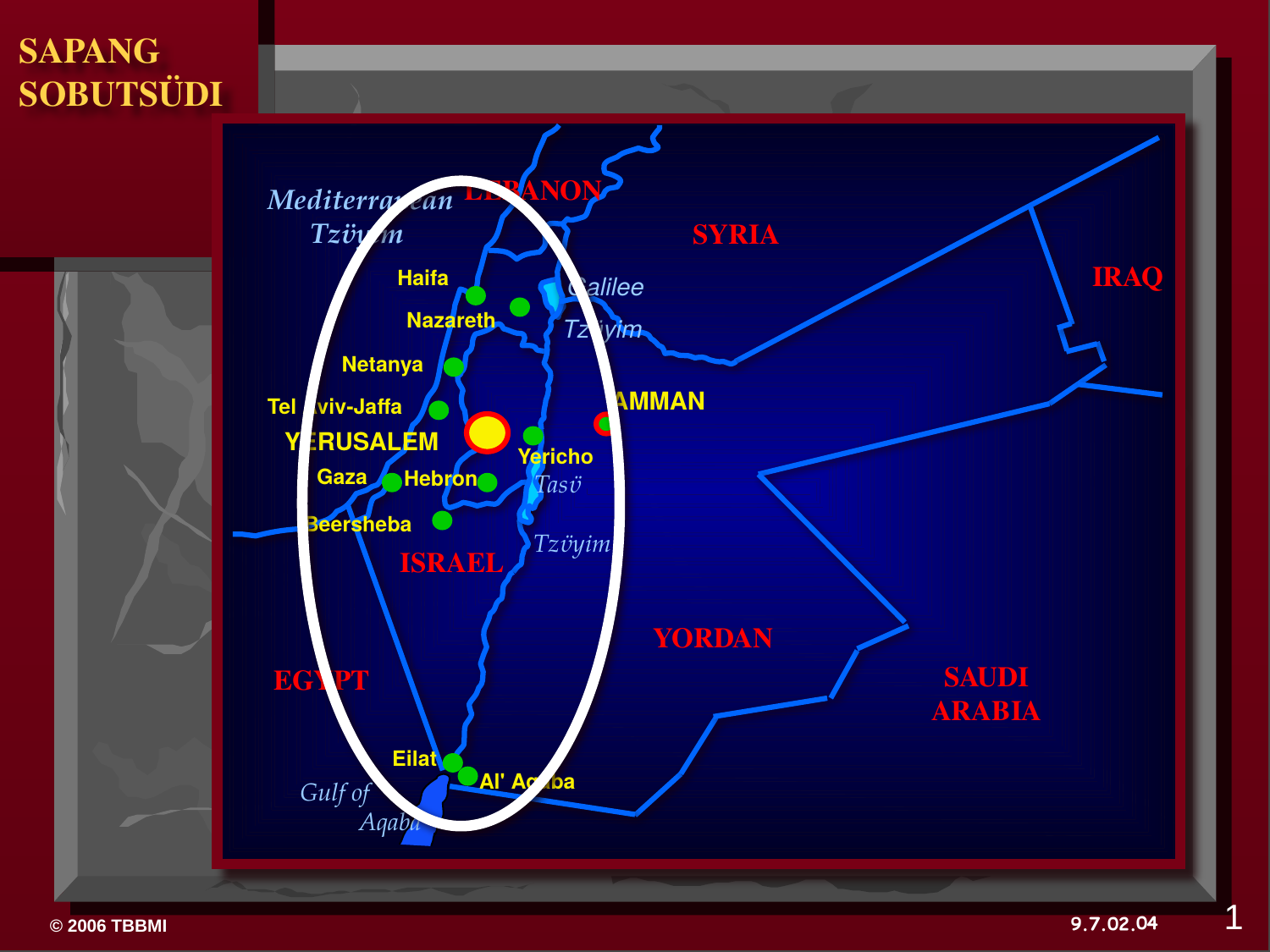

To translate “Dressing the Stage” go View > Master > Slide Master

LEBANON
 Mediterranean Tzϋyim

SYRIA

IRAQ
Haifa
 Galilee
Tzϋyim

Nazareth
Netanya

Tel Aviv-Jaffa

YERUSALEM

Gaza
Hebron
 Tasϋ           Tzϋyim

Beersheba

ISRAEL
Eilat

Al' Aqaba

Yericho

AMMAN

YORDAN

SAUDI ARABIA
EGYPT

 Gulf of                    Aqaba

1
04